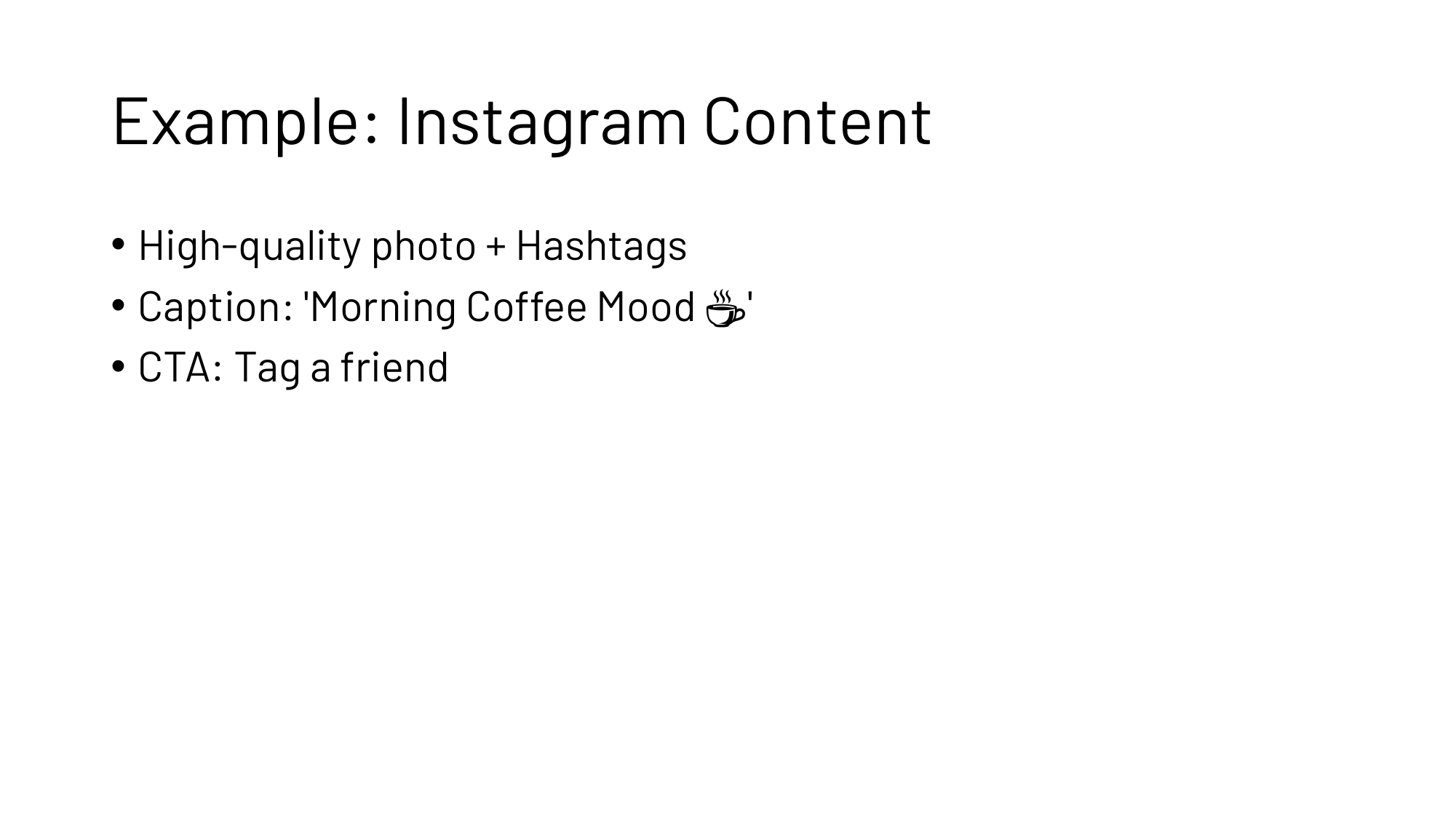

# Example: Instagram Content
High-quality photo + Hashtags
Caption: 'Morning Coffee Mood ☕'
CTA: Tag a friend